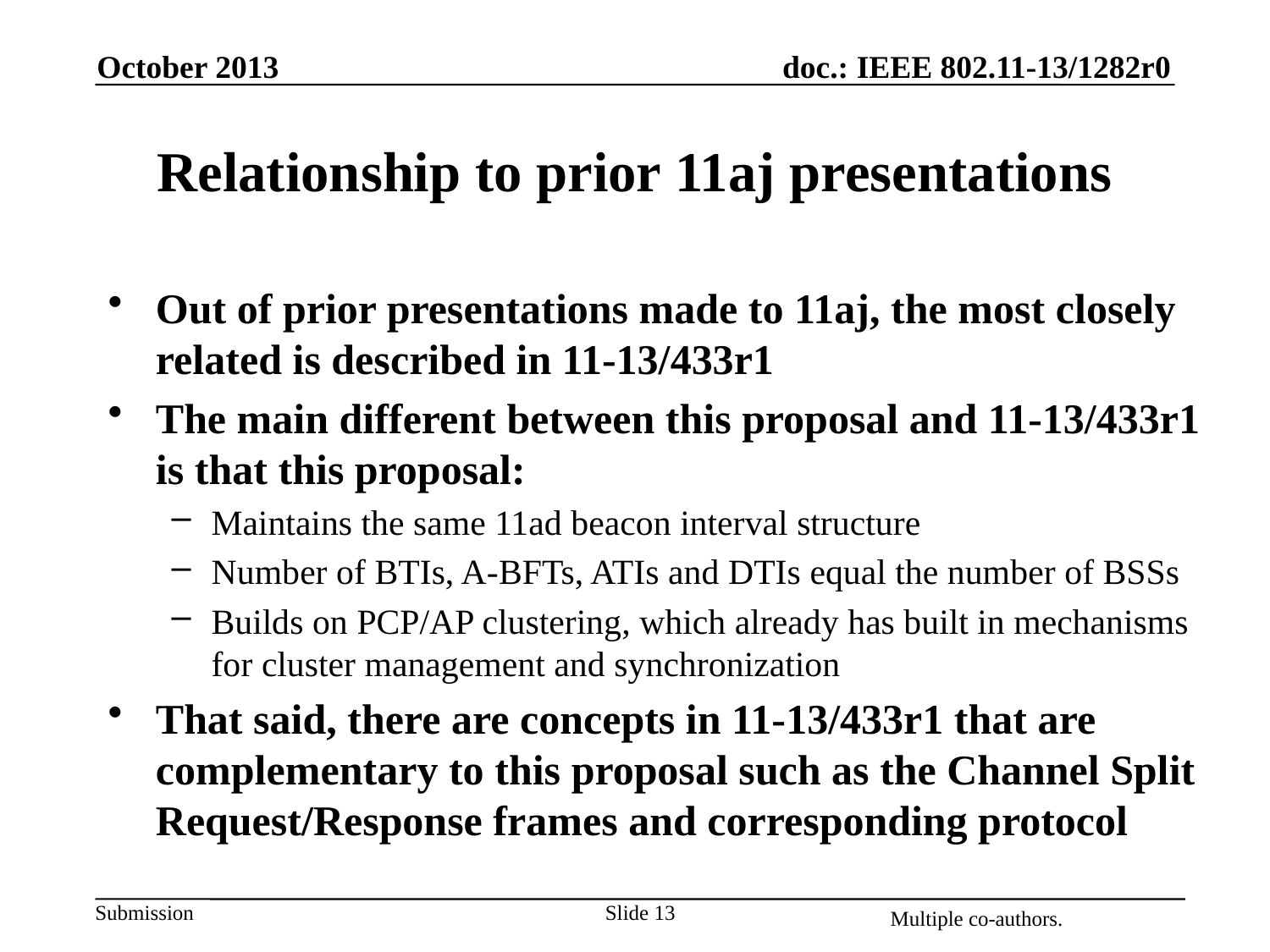

October 2013
# Relationship to prior 11aj presentations
Out of prior presentations made to 11aj, the most closely related is described in 11-13/433r1
The main different between this proposal and 11-13/433r1 is that this proposal:
Maintains the same 11ad beacon interval structure
Number of BTIs, A-BFTs, ATIs and DTIs equal the number of BSSs
Builds on PCP/AP clustering, which already has built in mechanisms for cluster management and synchronization
That said, there are concepts in 11-13/433r1 that are complementary to this proposal such as the Channel Split Request/Response frames and corresponding protocol
Slide 13
Multiple co-authors.